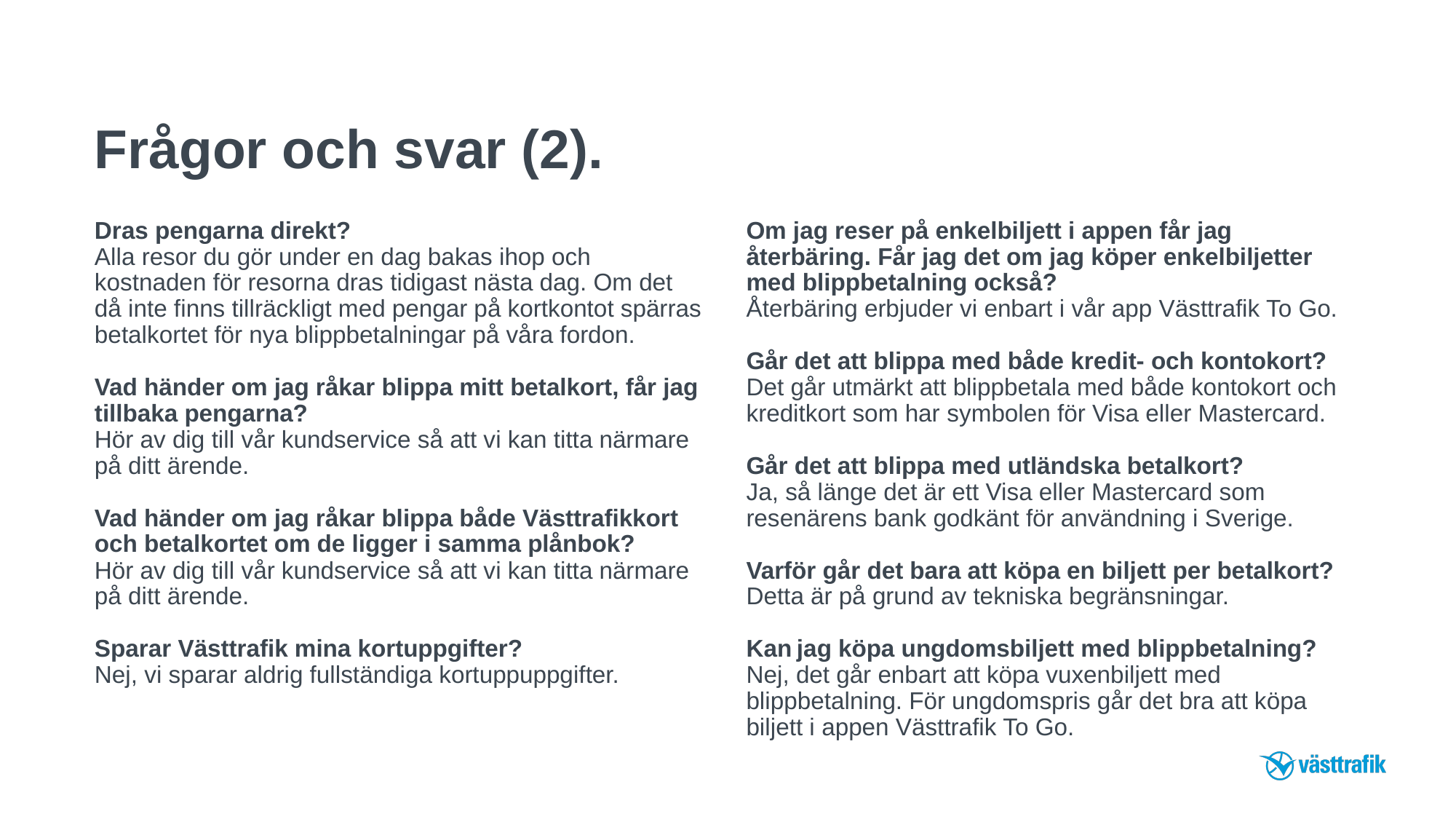

# Frågor och svar (2).
Dras pengarna direkt?
Alla resor du gör under en dag bakas ihop och kostnaden för resorna dras tidigast nästa dag. Om det då inte finns tillräckligt med pengar på kortkontot spärras betalkortet för nya blippbetalningar på våra fordon.

Vad händer om jag råkar blippa mitt betalkort, får jag tillbaka pengarna?
Hör av dig till vår kundservice så att vi kan titta närmare på ditt ärende.

Vad händer om jag råkar blippa både Västtrafikkort och betalkortet om de ligger i samma plånbok?
Hör av dig till vår kundservice så att vi kan titta närmare på ditt ärende.

Sparar Västtrafik mina kortuppgifter?
Nej, vi sparar aldrig fullständiga kortuppuppgifter.

Om jag reser på enkelbiljett i appen får jag återbäring. Får jag det om jag köper enkelbiljetter med blippbetalning också?
Återbäring erbjuder vi enbart i vår app Västtrafik To Go.

Går det att blippa med både kredit- och kontokort?
Det går utmärkt att blippbetala med både kontokort och kreditkort som har symbolen för Visa eller Mastercard.

Går det att blippa med utländska betalkort? 
Ja, så länge det är ett Visa eller Mastercard som resenärens bank godkänt för användning i Sverige.

Varför går det bara att köpa en biljett per betalkort?
Detta är på grund av tekniska begränsningar.

Kan jag köpa ungdomsbiljett med blippbetalning?
Nej, det går enbart att köpa vuxenbiljett med blippbetalning. För ungdomspris går det bra att köpa biljett i appen Västtrafik To Go.